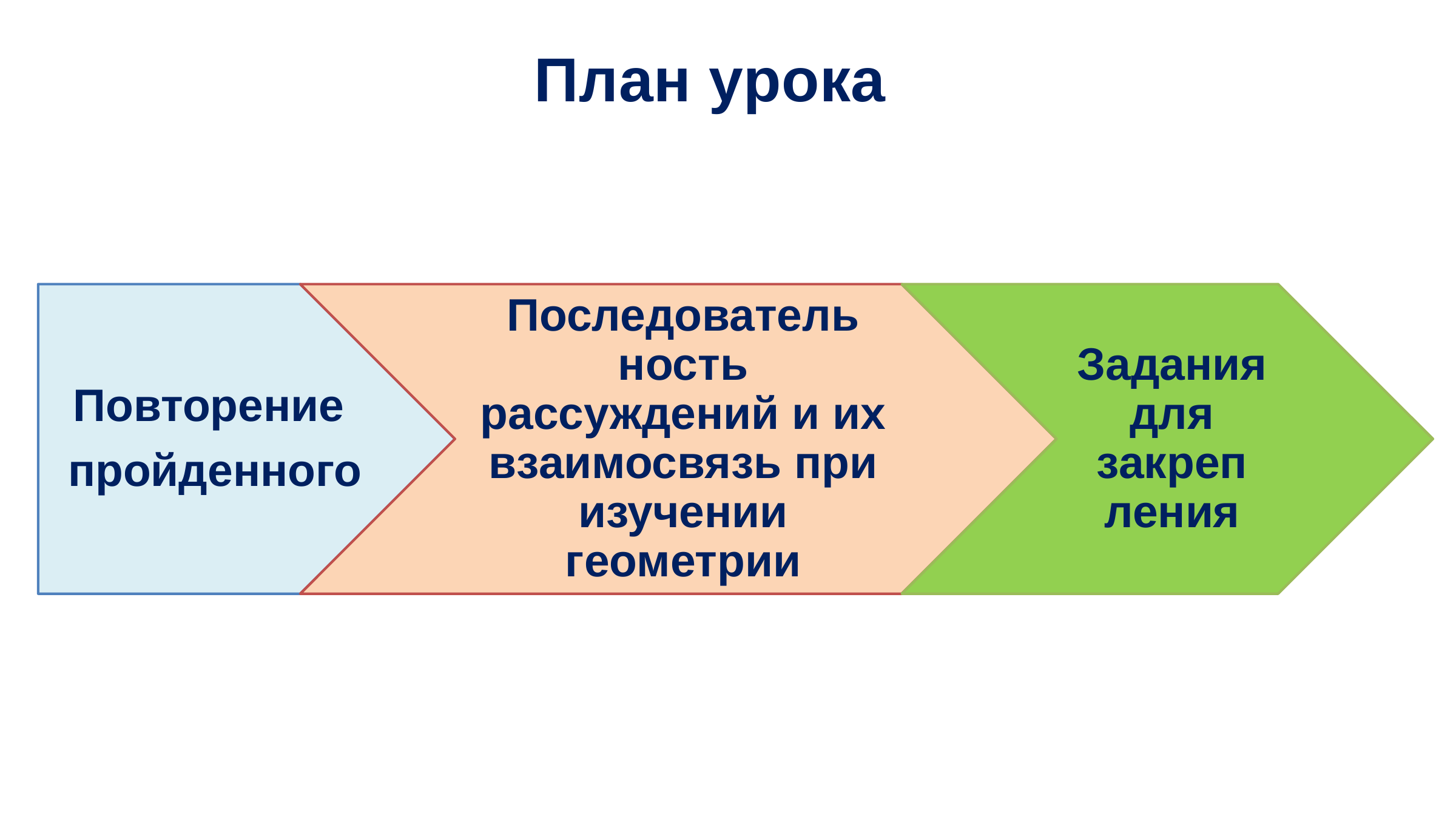

План урока
Повторение
пройденного
Последователь ность рассуждений и их взаимосвязь при изучении геометрии
Задания для закреп ления